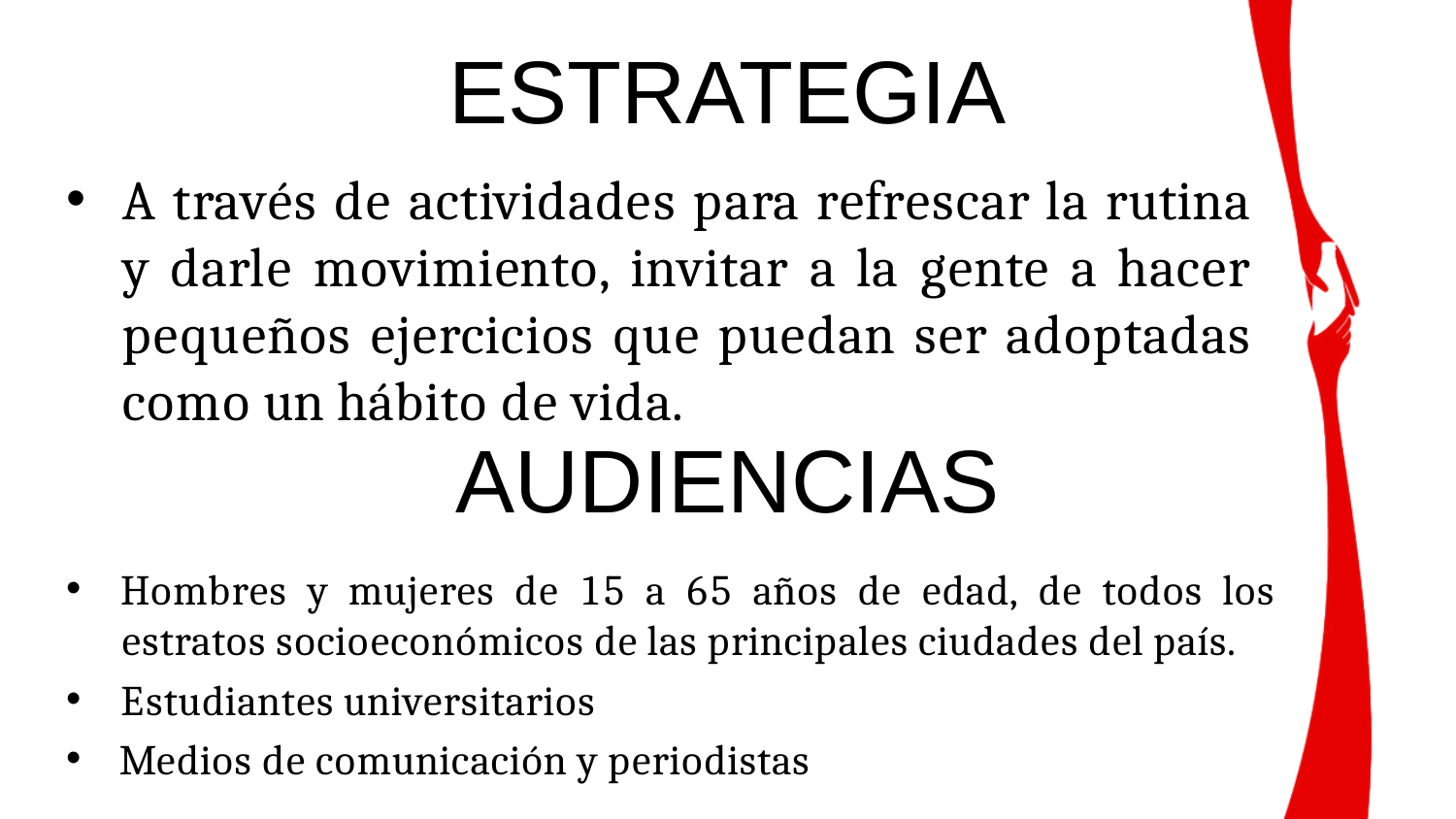

ESTRATEGIA
A través de actividades para refrescar la rutina y darle movimiento, invitar a la gente a hacer pequeños ejercicios que puedan ser adoptadas como un hábito de vida.
# AUDIENCIAS
Hombres y mujeres de 15 a 65 años de edad, de todos los estratos socioeconómicos de las principales ciudades del país.
Estudiantes universitarios
Medios de comunicación y periodistas